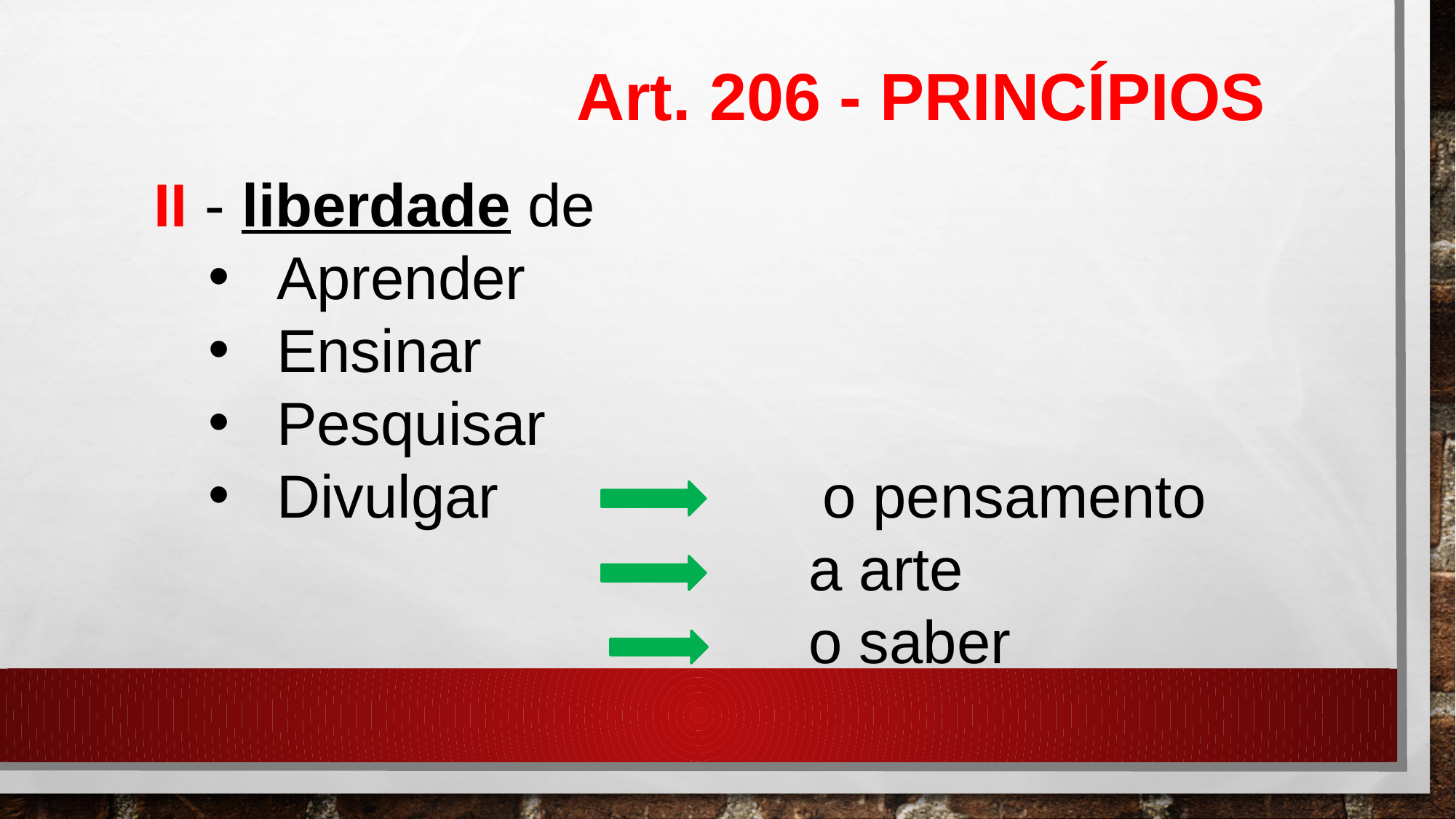

Art. 206 - PRINCÍPIOS
II - liberdade de
Aprender
Ensinar
Pesquisar
Divulgar 			o pensamento
						a arte
						o saber